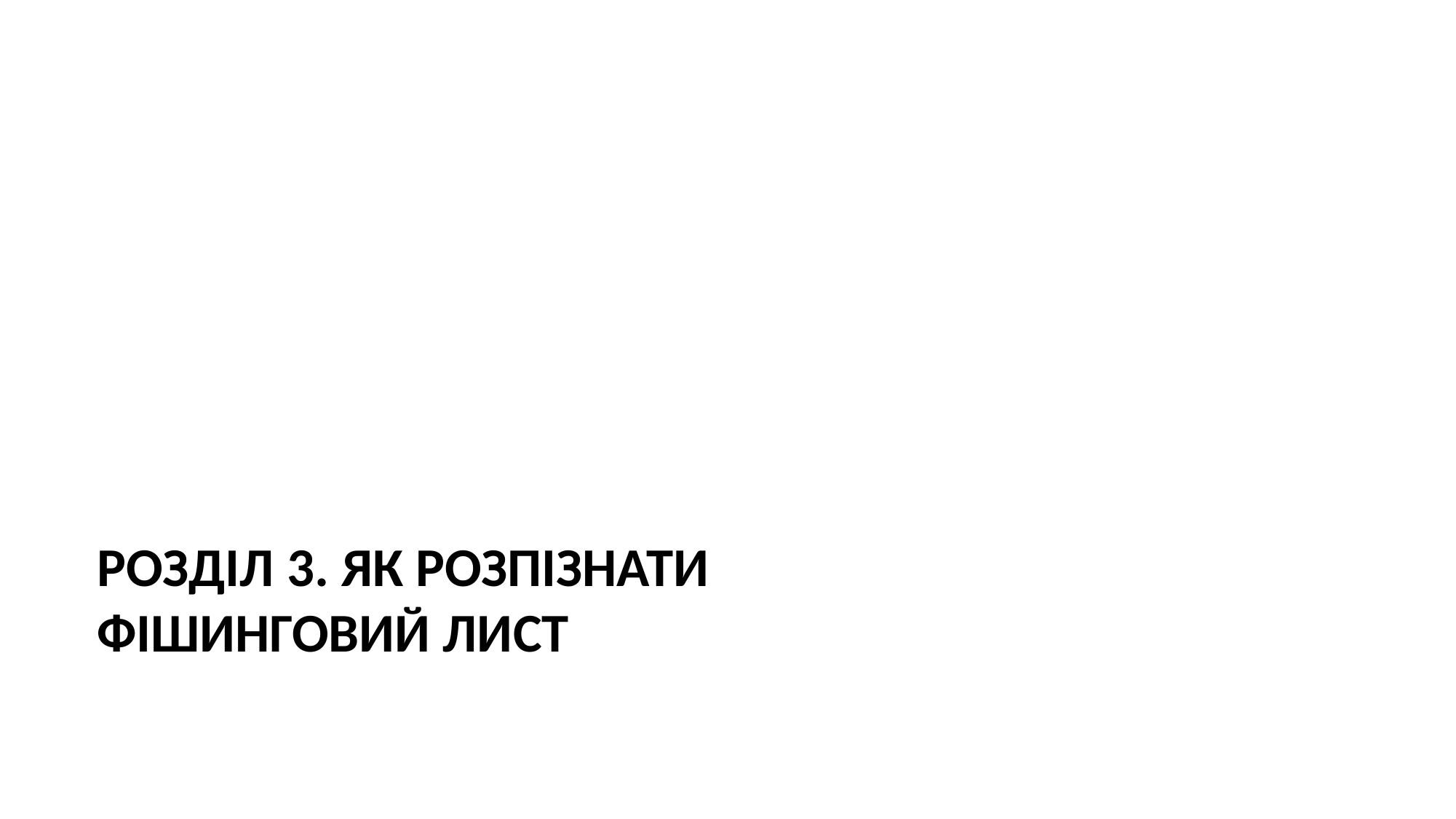

# Розділ 3. Як розпізнати фішинговий лист